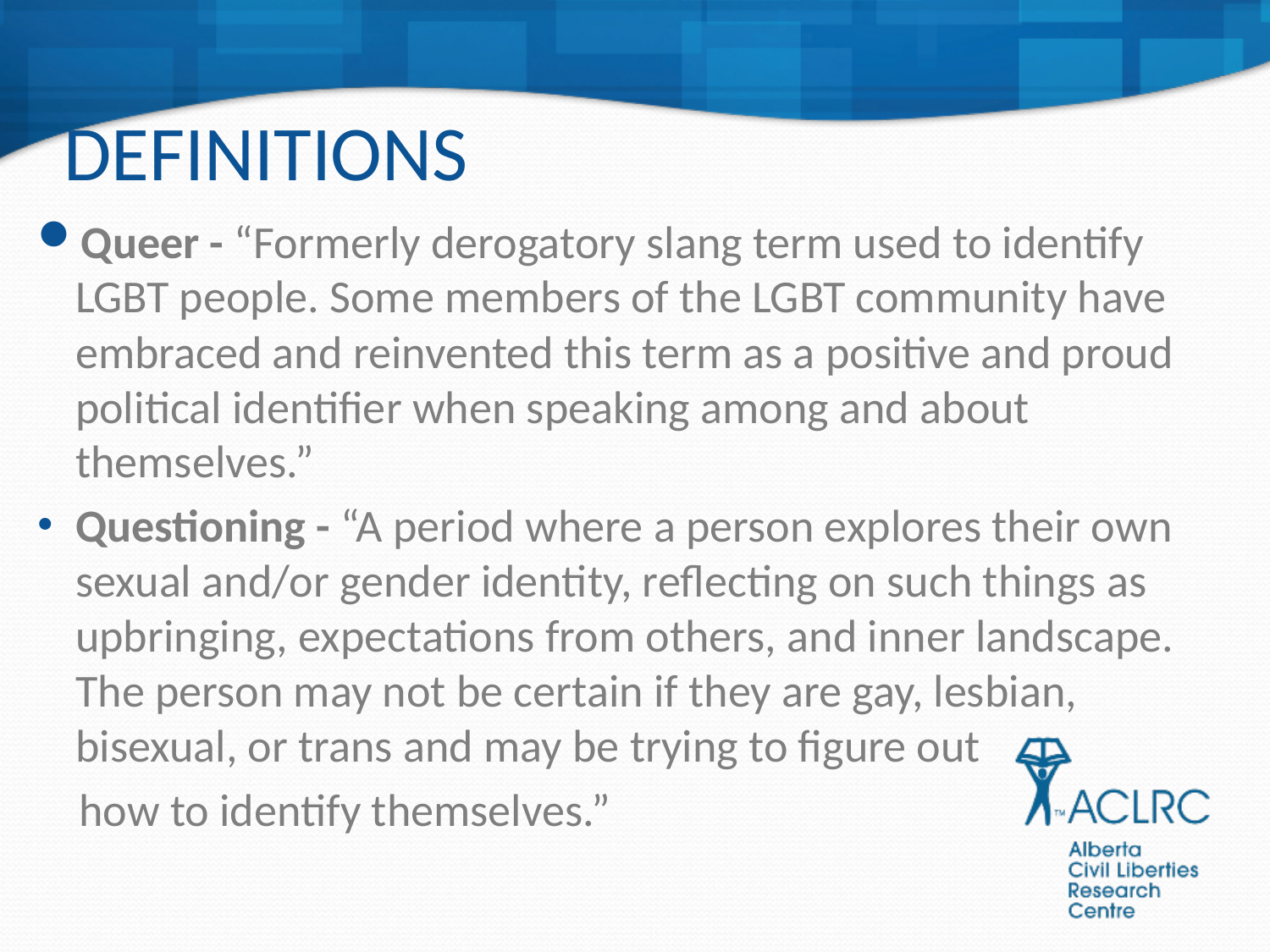

# DEFINITIONS
Queer - “Formerly derogatory slang term used to identify LGBT people. Some members of the LGBT community have embraced and reinvented this term as a positive and proud political identifier when speaking among and about themselves.”
Questioning - “A period where a person explores their own sexual and/or gender identity, reflecting on such things as upbringing, expectations from others, and inner landscape. The person may not be certain if they are gay, lesbian, bisexual, or trans and may be trying to figure out
    how to identify themselves.”